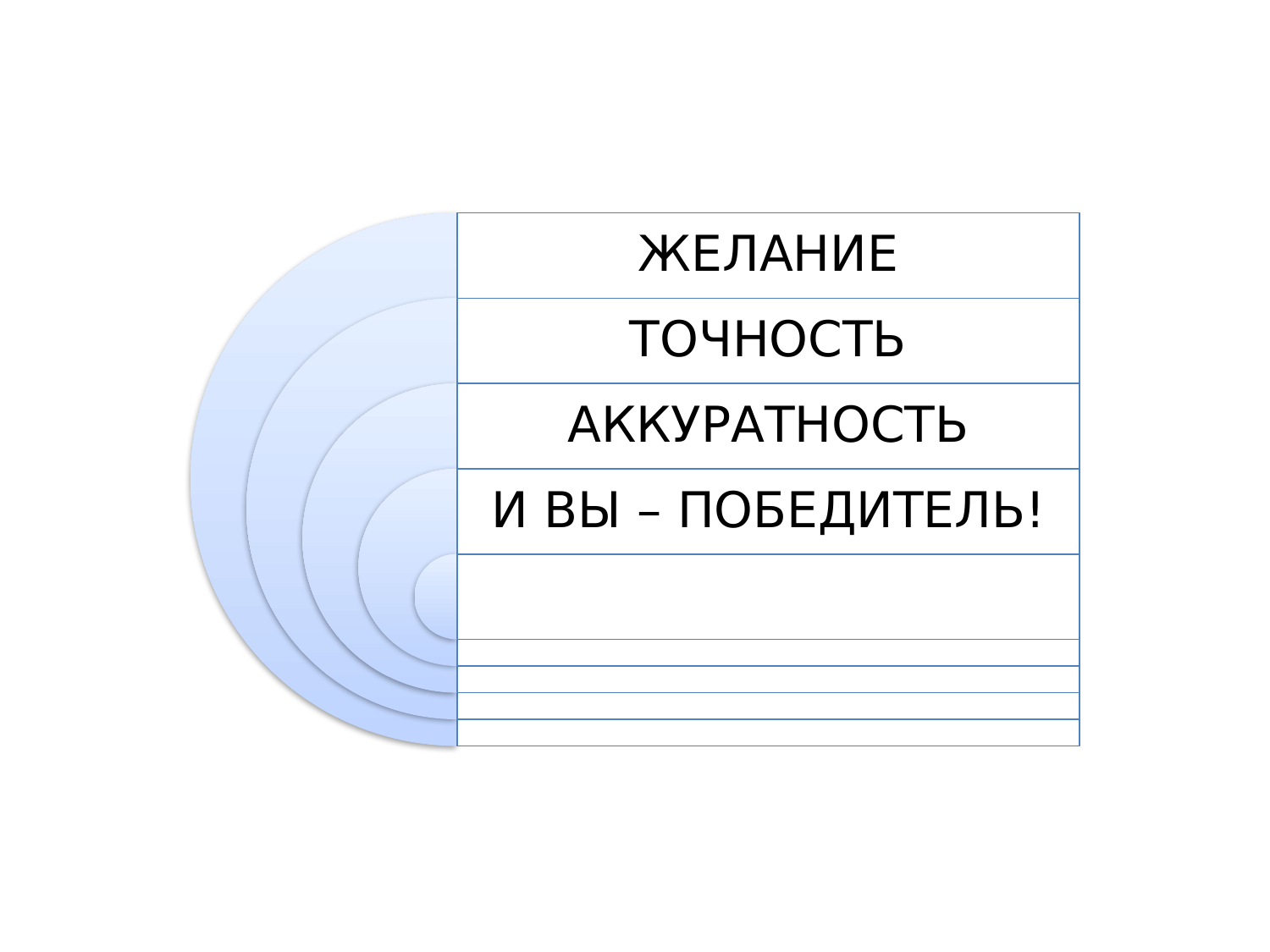

#
ЖЕЛАНИЕ
ТОЧНОСТЬ
АККУРАТНОСТЬ
И ВЫ – ПОБЕДИТЕЛЬ!